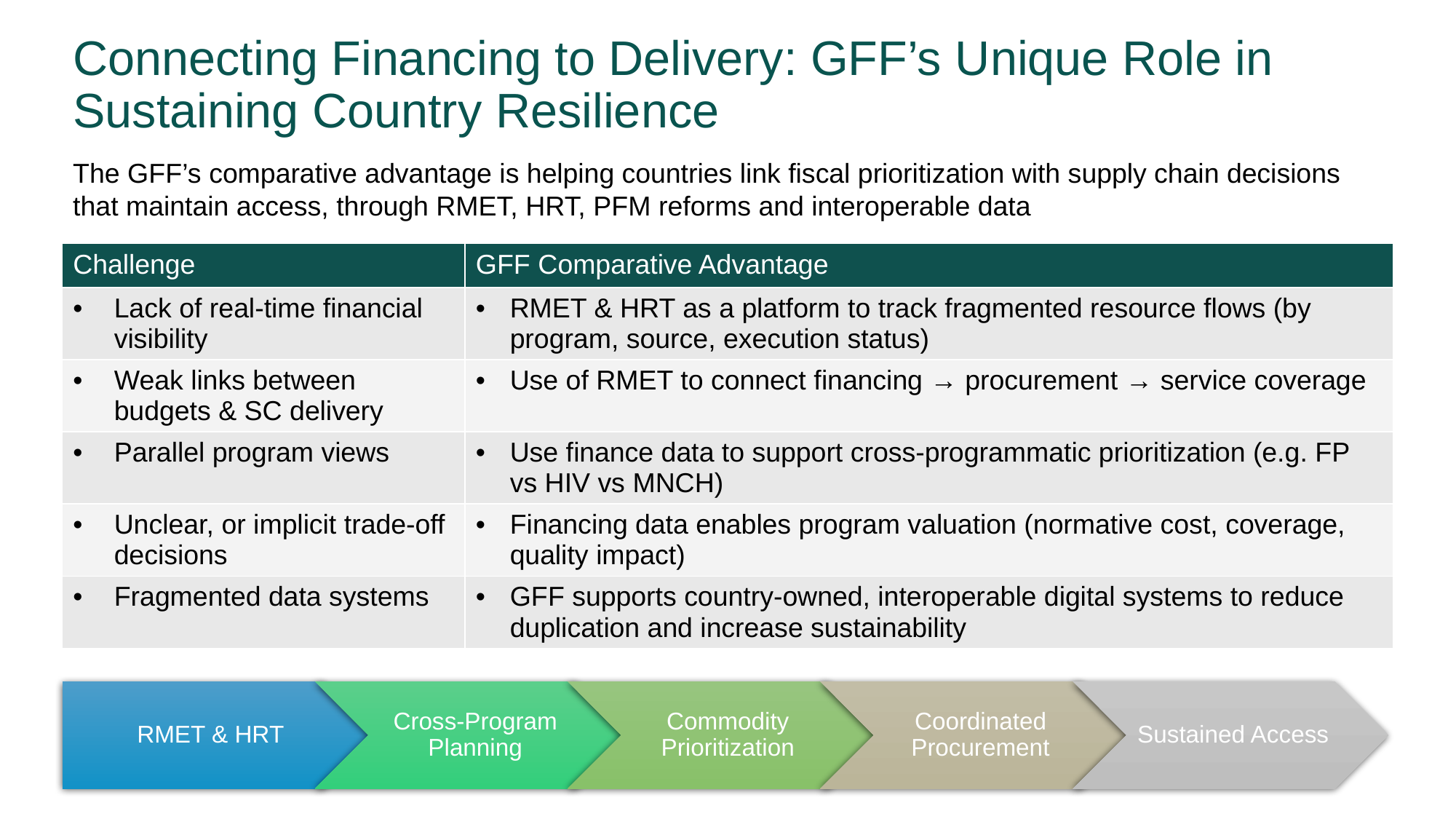

Connecting Financing to Delivery: GFF’s Unique Role in Sustaining Country Resilience
The GFF’s comparative advantage is helping countries link fiscal prioritization with supply chain decisions that maintain access, through RMET, HRT, PFM reforms and interoperable data
| Challenge | GFF Comparative Advantage |
| --- | --- |
| Lack of real-time financial visibility | RMET & HRT as a platform to track fragmented resource flows (by program, source, execution status) |
| Weak links between budgets & SC delivery | Use of RMET to connect financing → procurement → service coverage |
| Parallel program views | Use finance data to support cross-programmatic prioritization (e.g. FP vs HIV vs MNCH) |
| Unclear, or implicit trade-off decisions | Financing data enables program valuation (normative cost, coverage, quality impact) |
| Fragmented data systems | GFF supports country-owned, interoperable digital systems to reduce duplication and increase sustainability |
RMET & HRT
Cross-Program Planning
Commodity Prioritization
Coordinated Procurement
Sustained Access